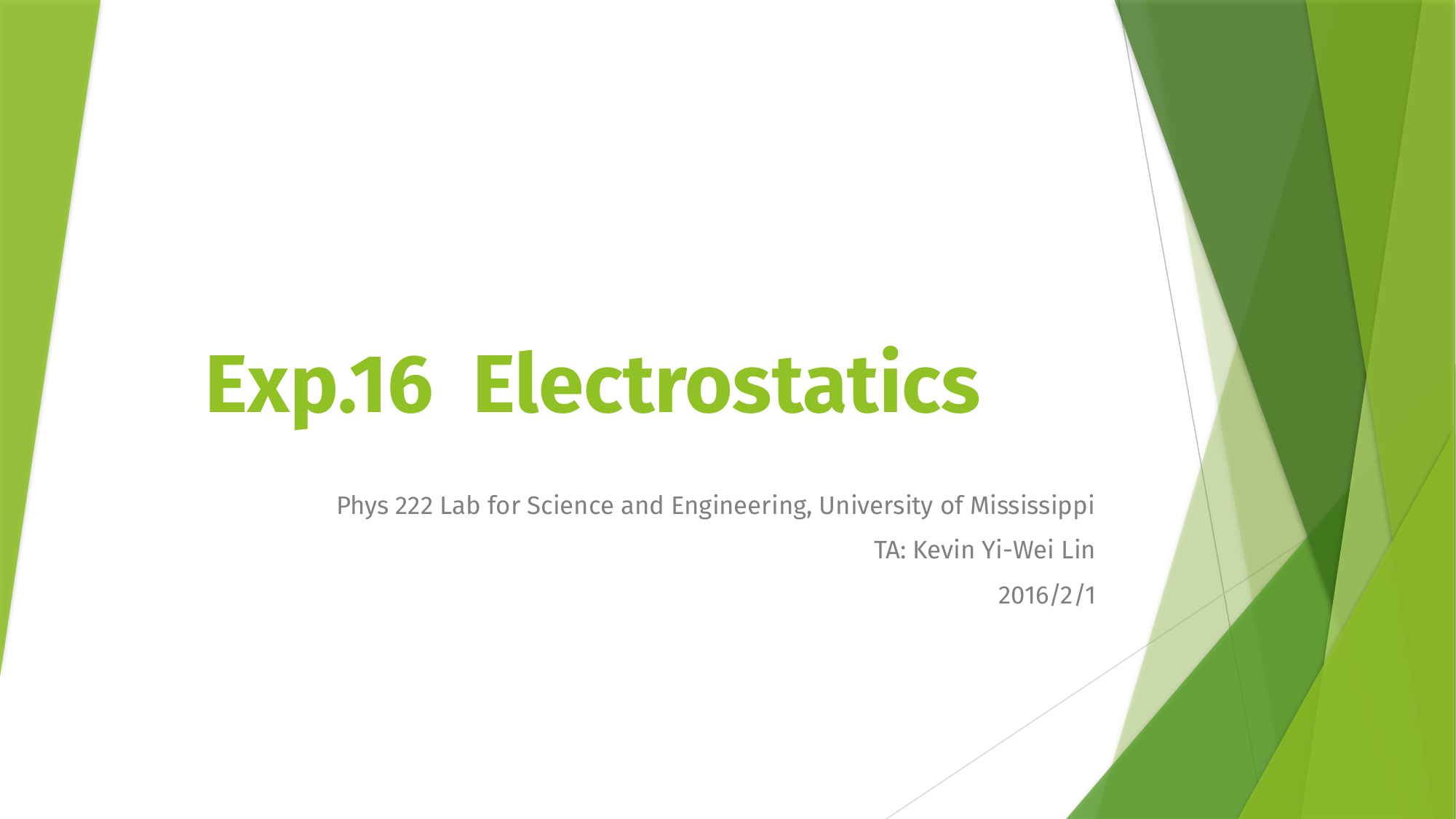

# Exp.16  Electrostatics
Phys 222 Lab for Science and Engineering, University of Mississippi
TA: Kevin Yi-Wei Lin
2016/2/1